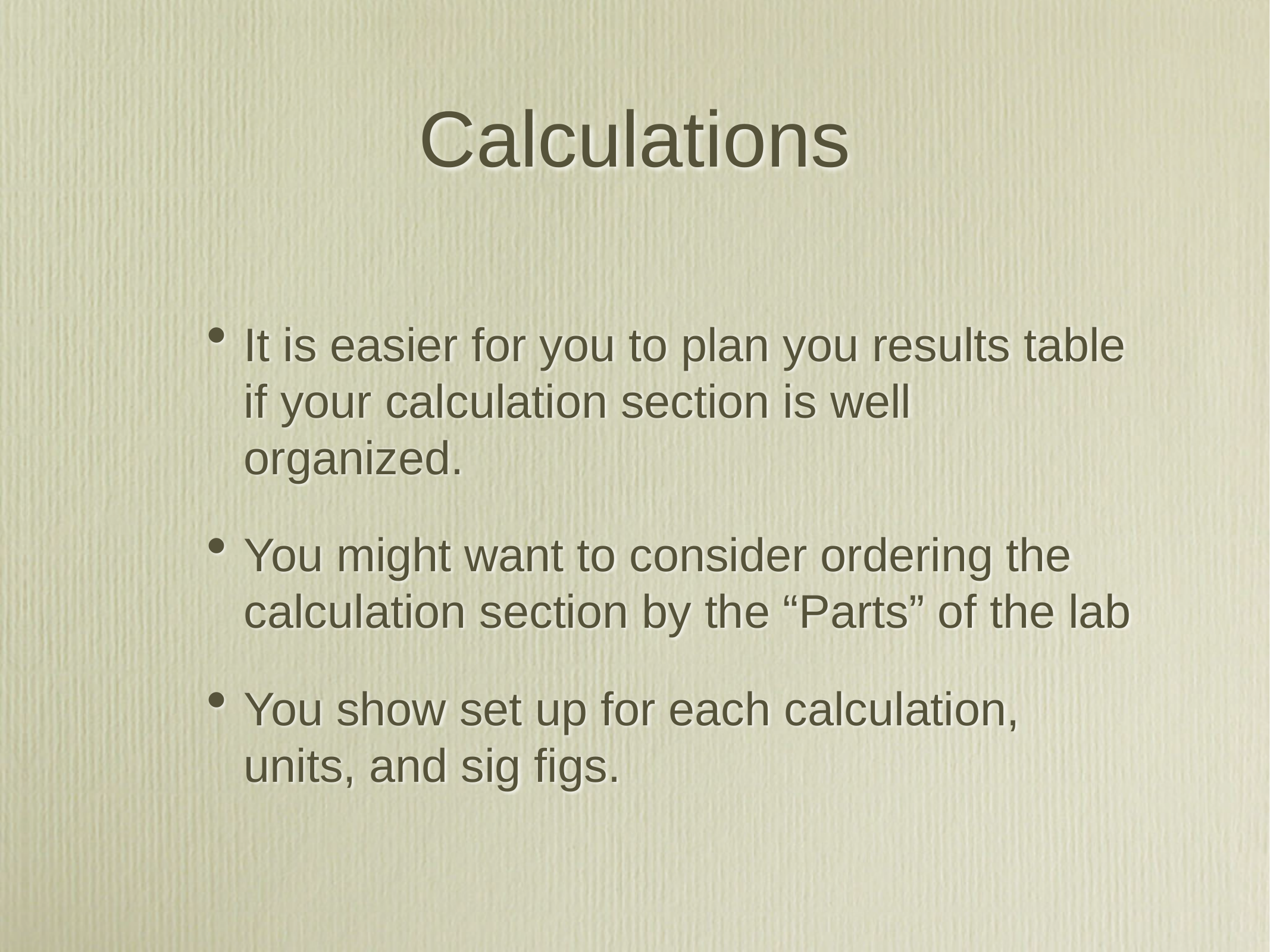

# Calculations
It is easier for you to plan you results table if your calculation section is well organized.
You might want to consider ordering the calculation section by the “Parts” of the lab
You show set up for each calculation, units, and sig figs.